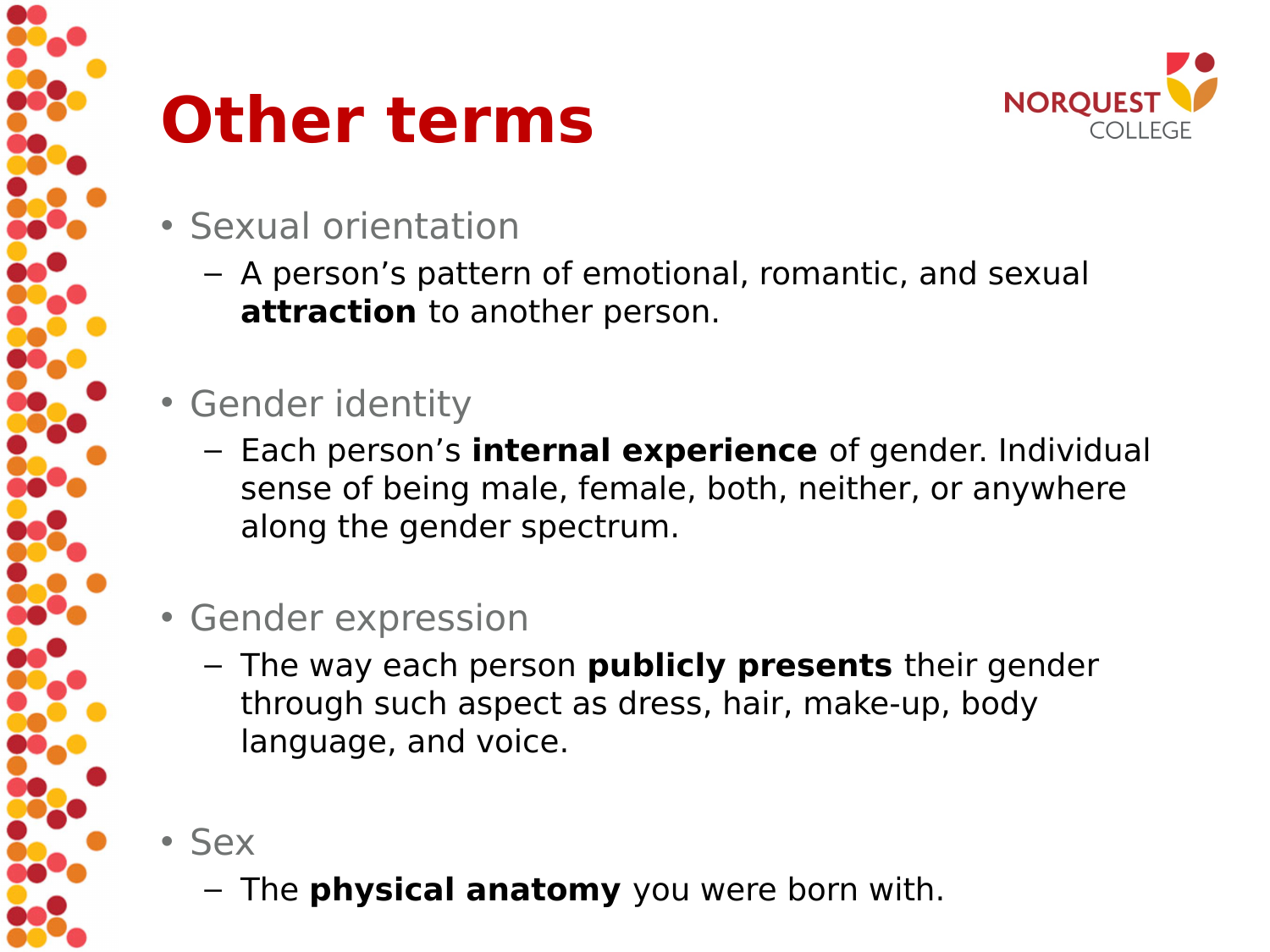

# Other terms
Sexual orientation
A person’s pattern of emotional, romantic, and sexual attraction to another person.

Gender identity
Each person’s internal experience of gender. Individual sense of being male, female, both, neither, or anywhere along the gender spectrum.

Gender expression
The way each person publicly presents their gender through such aspect as dress, hair, make-up, body language, and voice.

Sex
The physical anatomy you were born with.